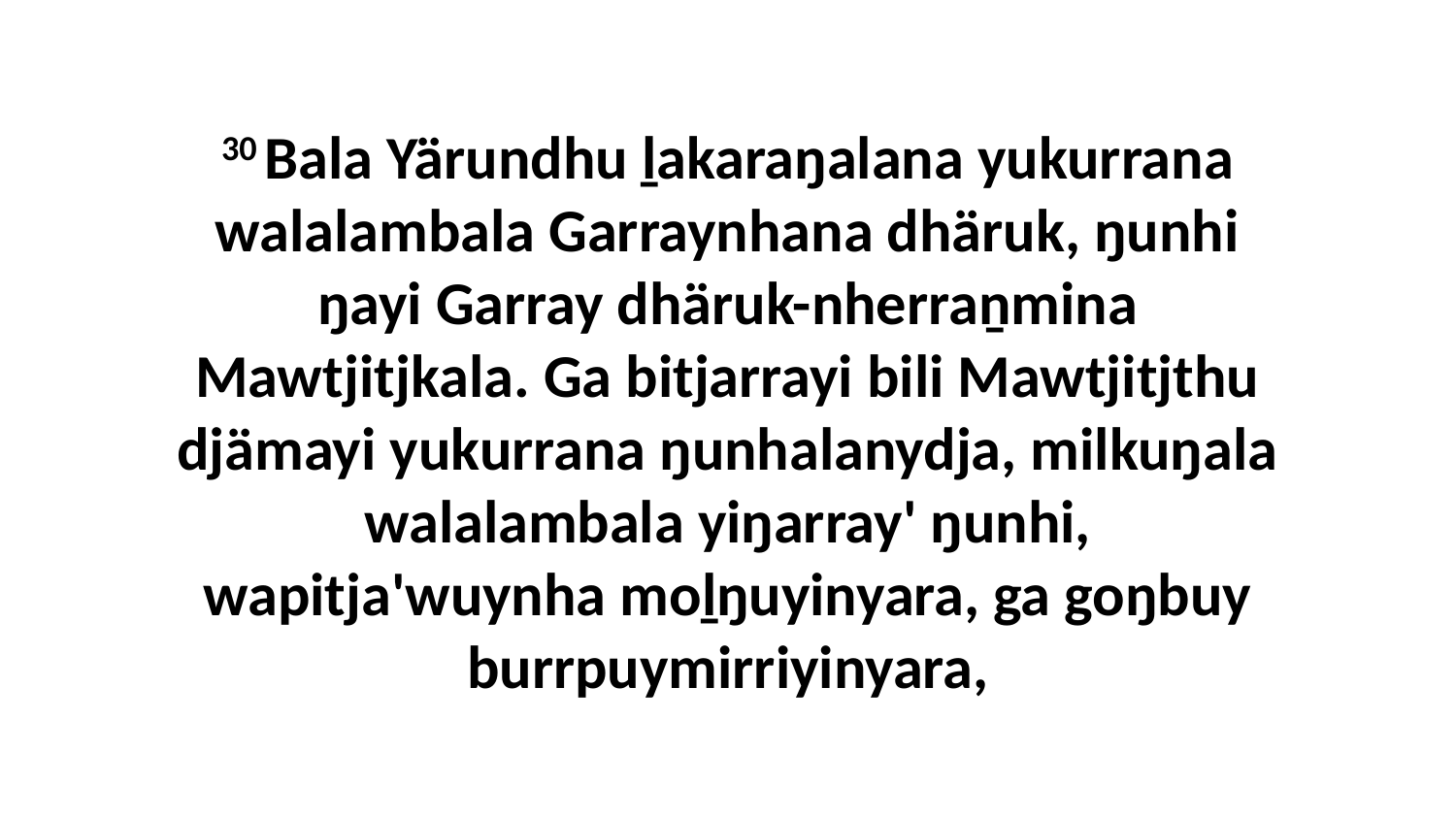

30 Bala Yärundhu ḻakaraŋalana yukurrana walalambala Garraynhana dhäruk, ŋunhi ŋayi Garray dhäruk-nherraṉmina Mawtjitjkala. Ga bitjarrayi bili Mawtjitjthu djämayi yukurrana ŋunhalanydja, milkuŋala walalambala yiŋarray' ŋunhi, wapitja'wuynha moḻŋuyinyara, ga goŋbuy burrpuymirriyinyara,